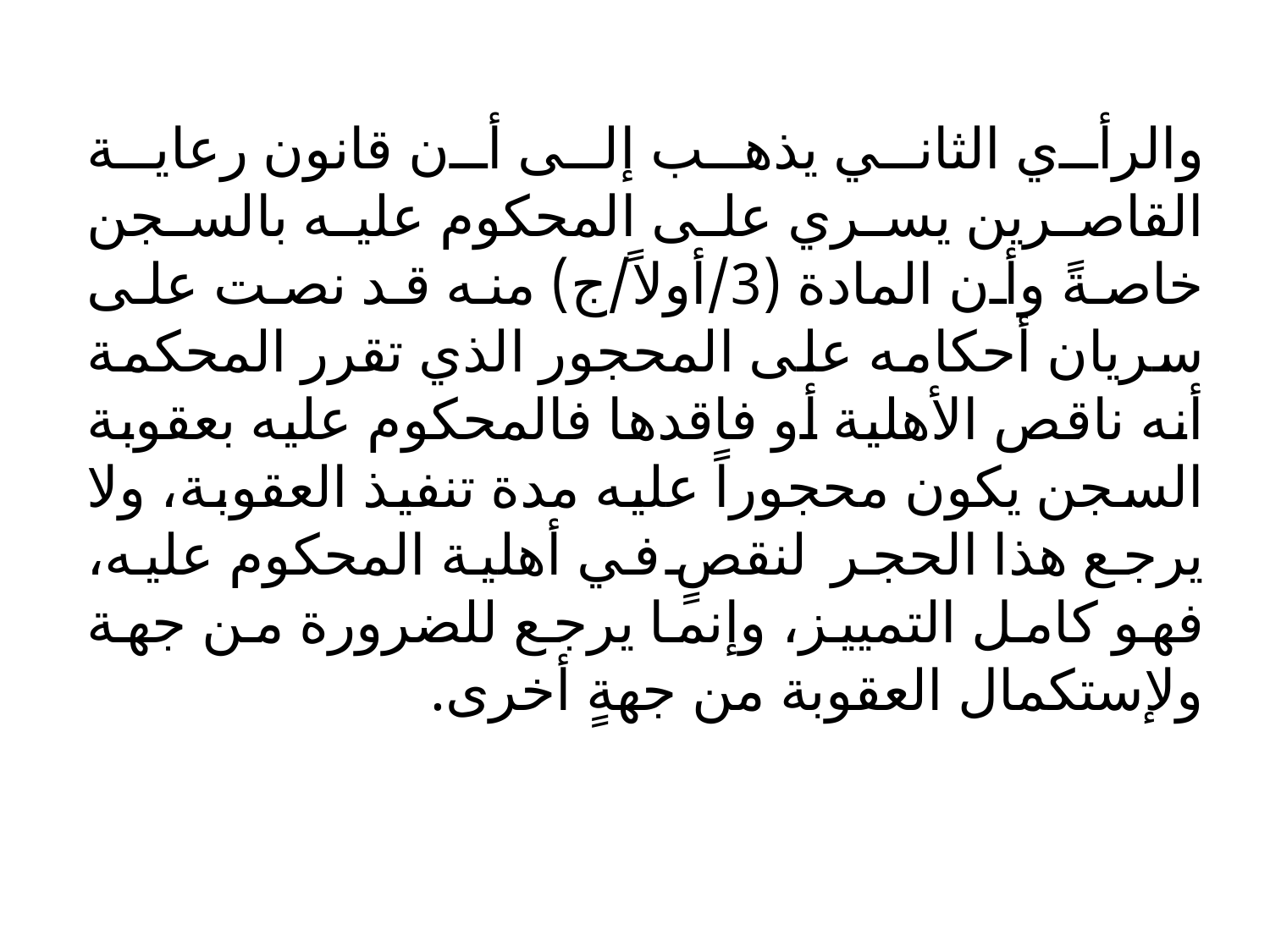

والرأي الثاني يذهب إلى أن قانون رعاية القاصرين يسري على المحكوم عليه بالسجن خاصةً وأن المادة (3/أولاً/ج) منه قد نصت على سريان أحكامه على المحجور الذي تقرر المحكمة أنه ناقص الأهلية أو فاقدها فالمحكوم عليه بعقوبة السجن يكون محجوراً عليه مدة تنفيذ العقوبة، ولا يرجع هذا الحجر لنقصٍ في أهلية المحكوم عليه، فهو كامل التمييز، وإنما يرجع للضرورة من جهة ولإستكمال العقوبة من جهةٍ أخرى.